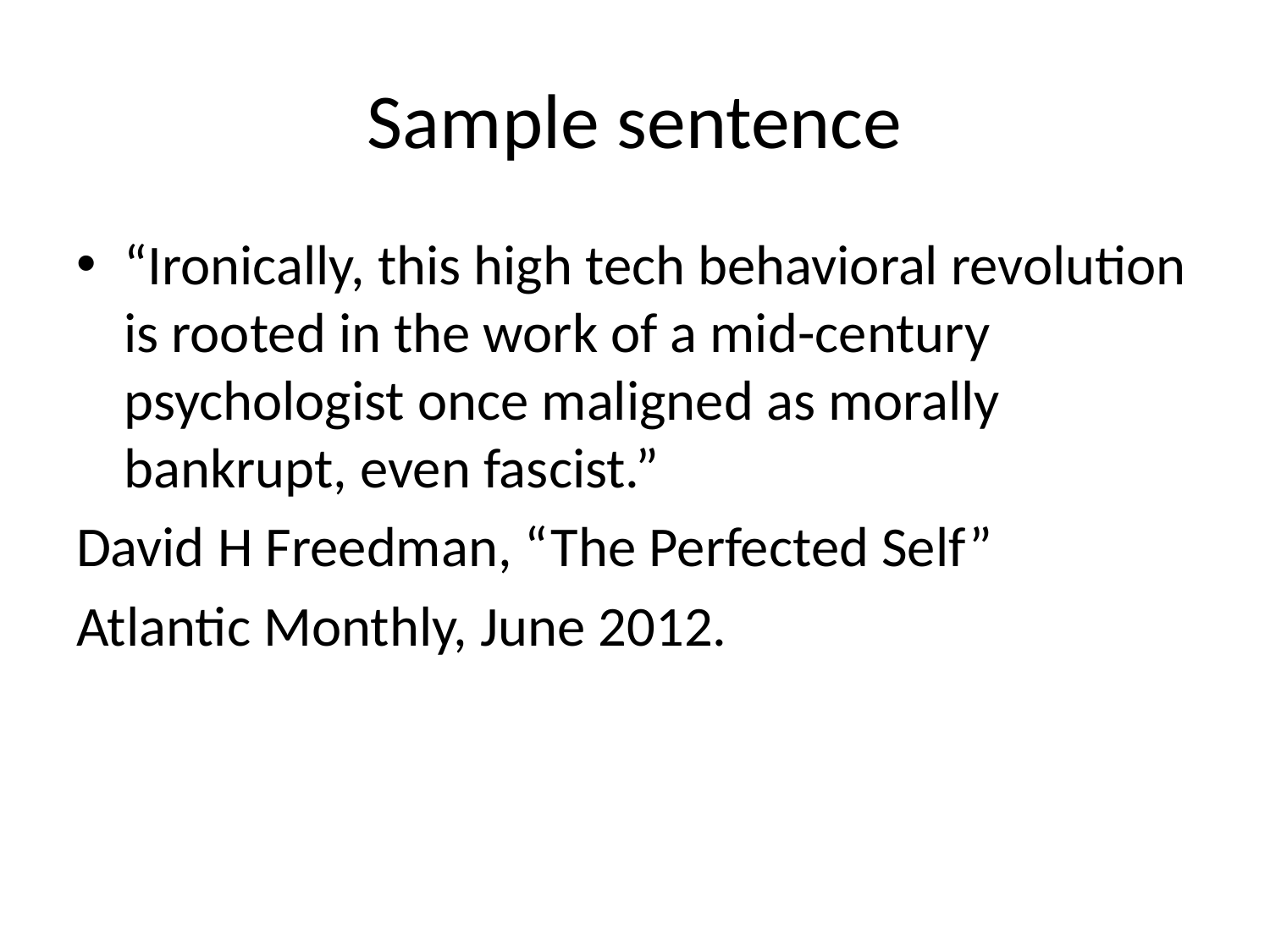

# Sample sentence
“Ironically, this high tech behavioral revolution is rooted in the work of a mid-century psychologist once maligned as morally bankrupt, even fascist.”
David H Freedman, “The Perfected Self”
Atlantic Monthly, June 2012.